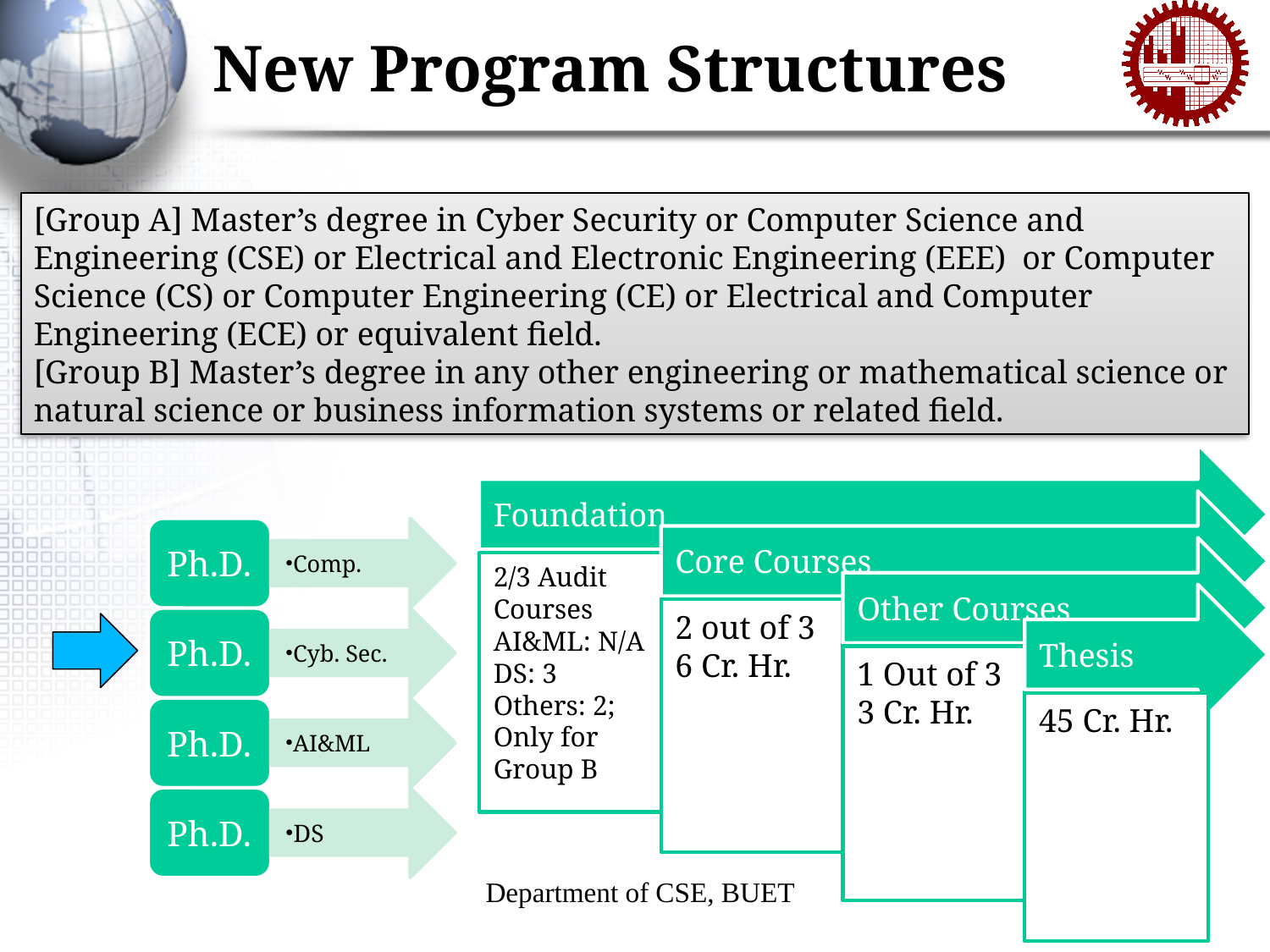

# New Program Structures
[Group A] Master’s degree in Cyber Security or Computer Science and Engineering (CSE) or Electrical and Electronic Engineering (EEE)  or Computer Science (CS) or Computer Engineering (CE) or Electrical and Computer Engineering (ECE) or equivalent field.
[Group B] Master’s degree in any other engineering or mathematical science or natural science or business information systems or related field.
Core Courses
2 out of 3
6 Cr. Hr.
Other Courses
1 Out of 3
3 Cr. Hr.
Thesis
45 Cr. Hr.
Foundation
2/3 Audit Courses
AI&ML: N/A
DS: 3
Others: 2; Only for Group B
Ph.D.
Ph.D.
Cyb. Sec.
Comp.
Ph.D.
AI&ML
Ph.D.
DS